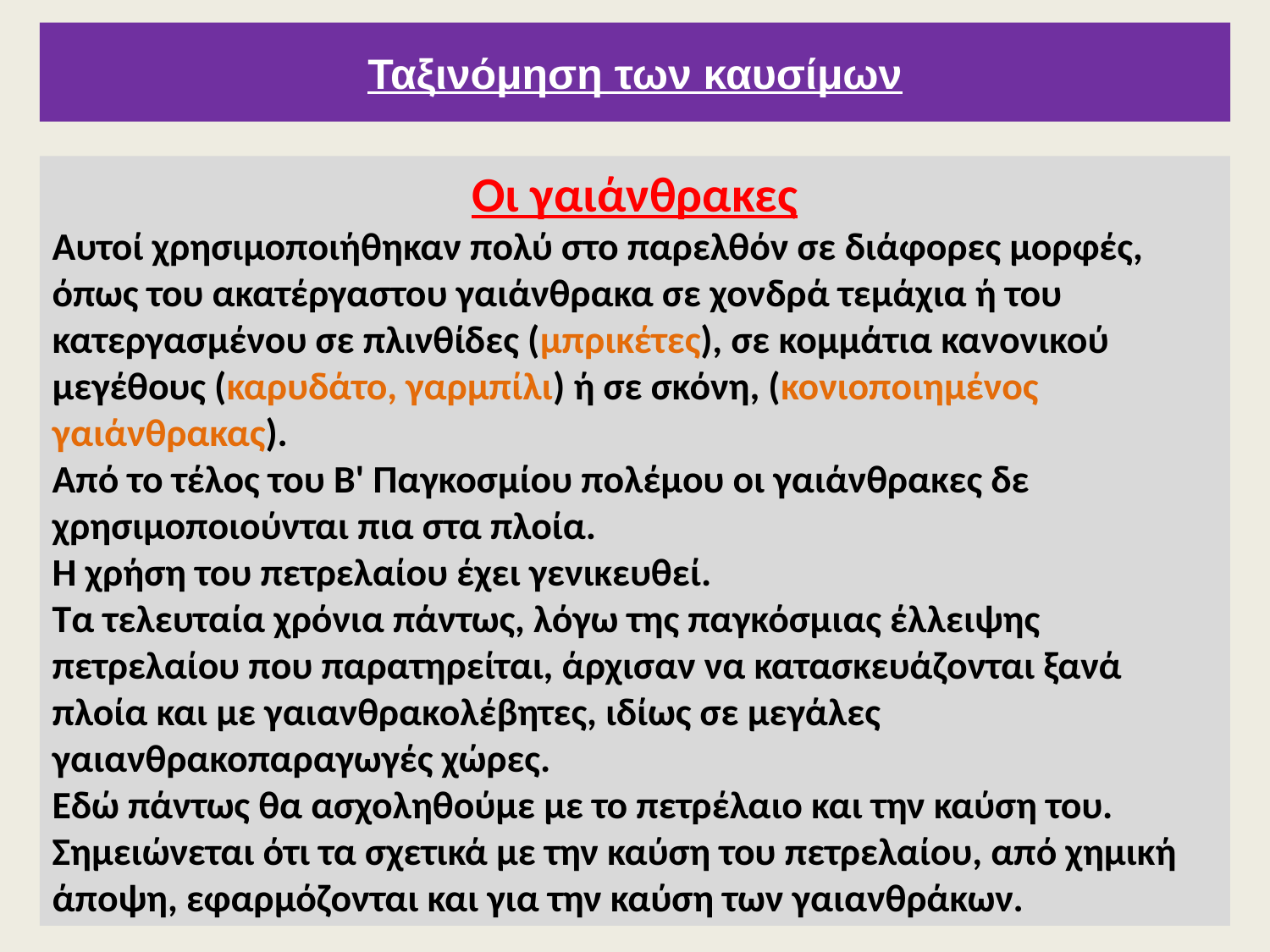

# Ταξινόμηση των καυσίμων
Οι γαιάνθρακες
Αυτοί χρησιμοποιήθηκαν πολύ στο παρελθόν σε διάφορες μορφές, όπως του ακατέργαστου γαιάνθρακα σε χονδρά τεμάχια ή του κατεργασμένου σε πλινθίδες (μπρικέτες), σε κομμάτια κανονικού μεγέθους (καρυδάτο, γαρμπίλι) ή σε σκόνη, (κονιοποιημένος γαιάνθρακας).
Από το τέλος του Β' Παγκοσμίου πολέμου οι γαιάνθρακες δε χρησιμοποιούνται πια στα πλοία.
Η χρήση του πετρελαίου έχει γενικευθεί.
Τα τελευταία χρόνια πάντως, λόγω της παγκόσμιας έλλειψης πετρελαίου που παρατηρείται, άρχισαν να κατασκευάζονται ξανά πλοία και με γαιανθρακολέβητες, ιδίως σε μεγάλες γαιανθρακοπαραγωγές χώρες.
Εδώ πάντως θα ασχοληθούμε με το πετρέλαιο και την καύση του. Σημειώνεται ότι τα σχετικά με την καύση του πετρελαίου, από χημική άποψη, εφαρμόζονται και για την καύση των γαιανθράκων.